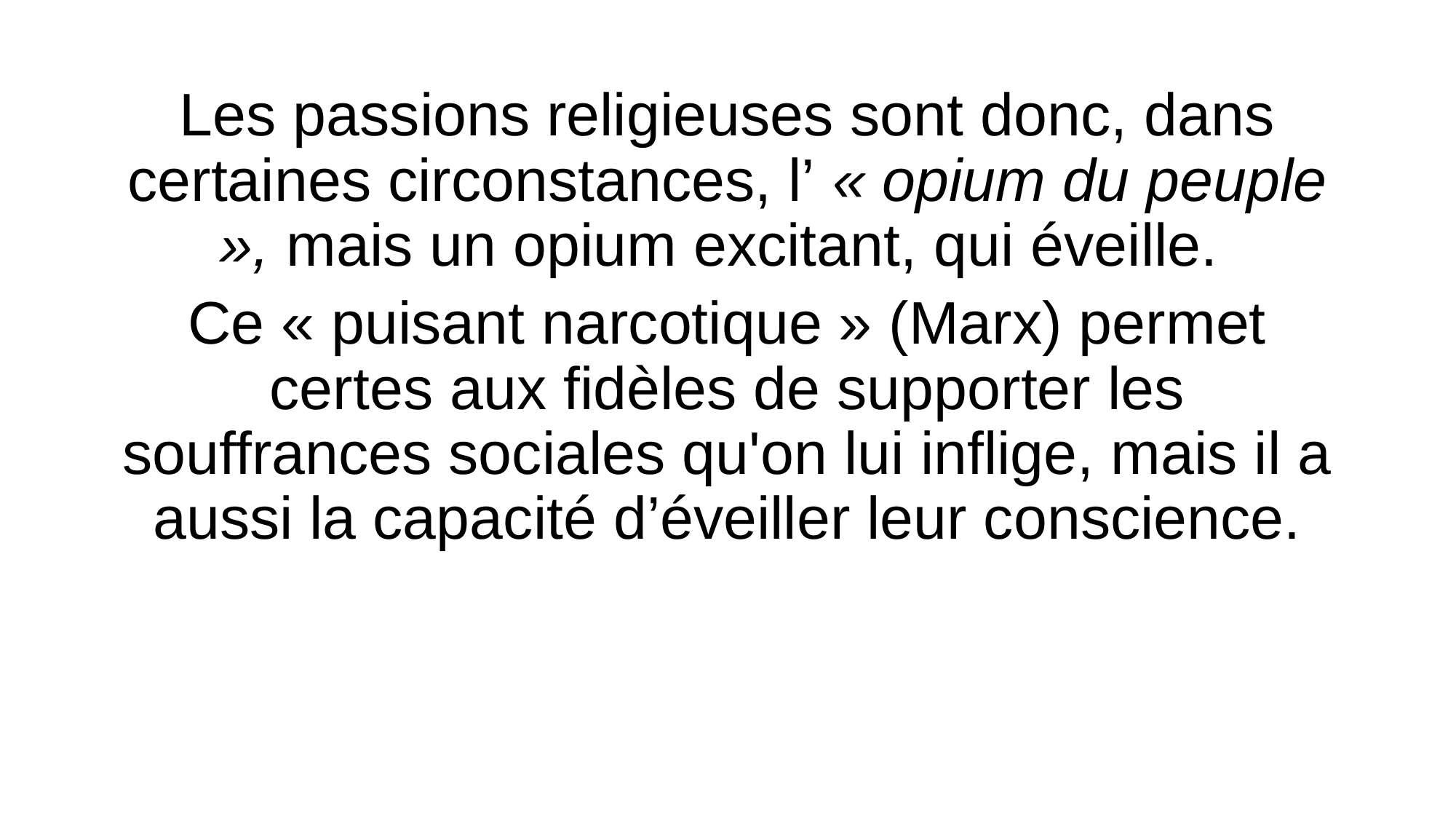

Les passions religieuses sont donc, dans certaines circonstances, l’ « opium du peuple », mais un opium excitant, qui éveille.
Ce « puisant narcotique » (Marx) permet certes aux fidèles de supporter les souffrances sociales qu'on lui inflige, mais il a aussi la capacité d’éveiller leur conscience.